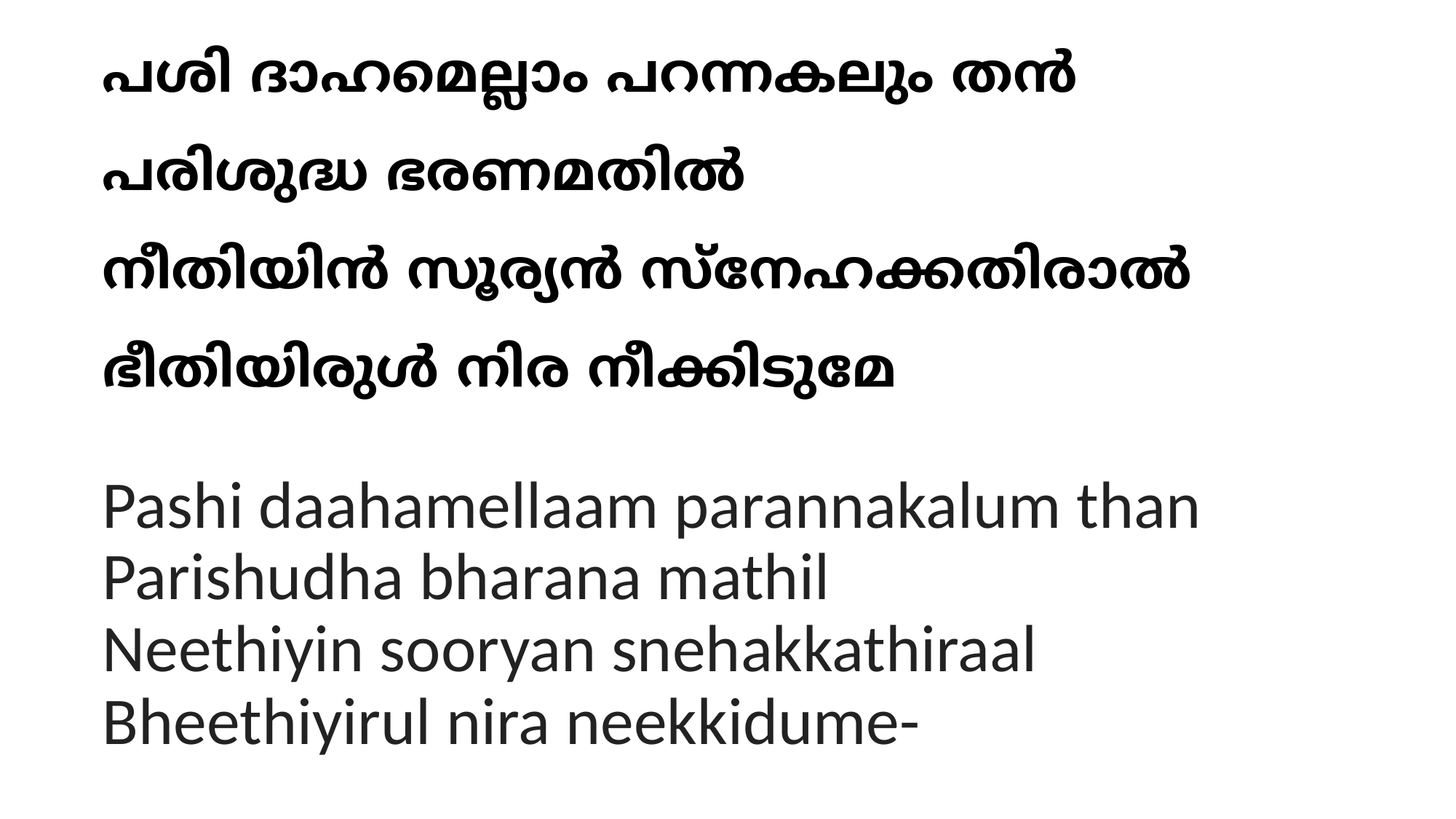

# പശി ദാഹമെല്ലാം പറന്നകലും തന്‍ പരിശുദ്ധ ഭരണമതില്‍ നീതിയിന്‍ സൂര്യന്‍ സ്നേഹക്കതിരാല്‍ ഭീതിയിരുള്‍ നിര നീക്കിടുമേ
Pashi daahamellaam parannakalum than
Parishudha bharana mathil
Neethiyin sooryan snehakkathiraal
Bheethiyirul nira neekkidume-